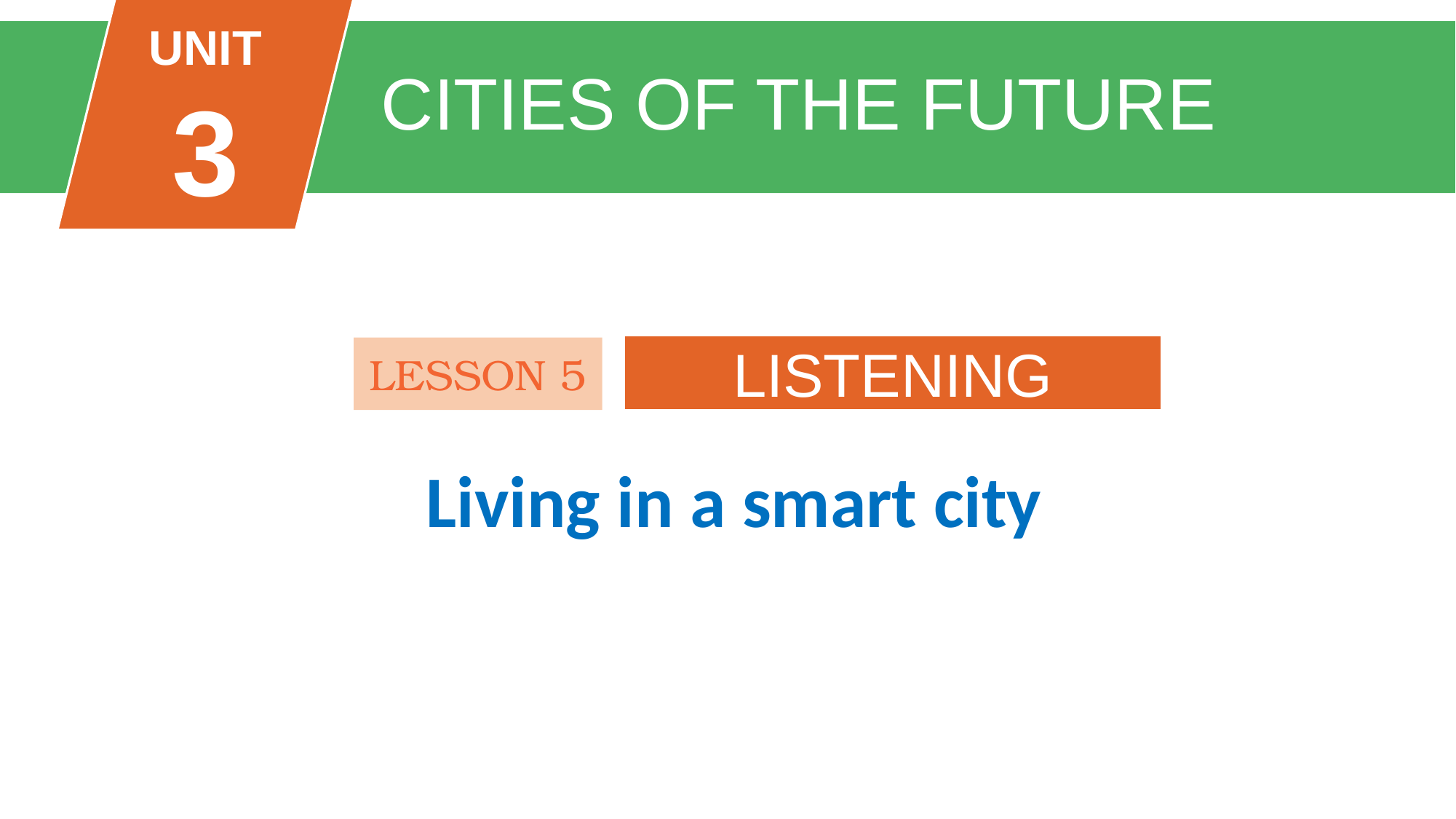

UNIT
3
CITIES OF THE FUTURE
FAMILY LIFE
Unit
LISTENING
LESSON 5
Living in a smart city